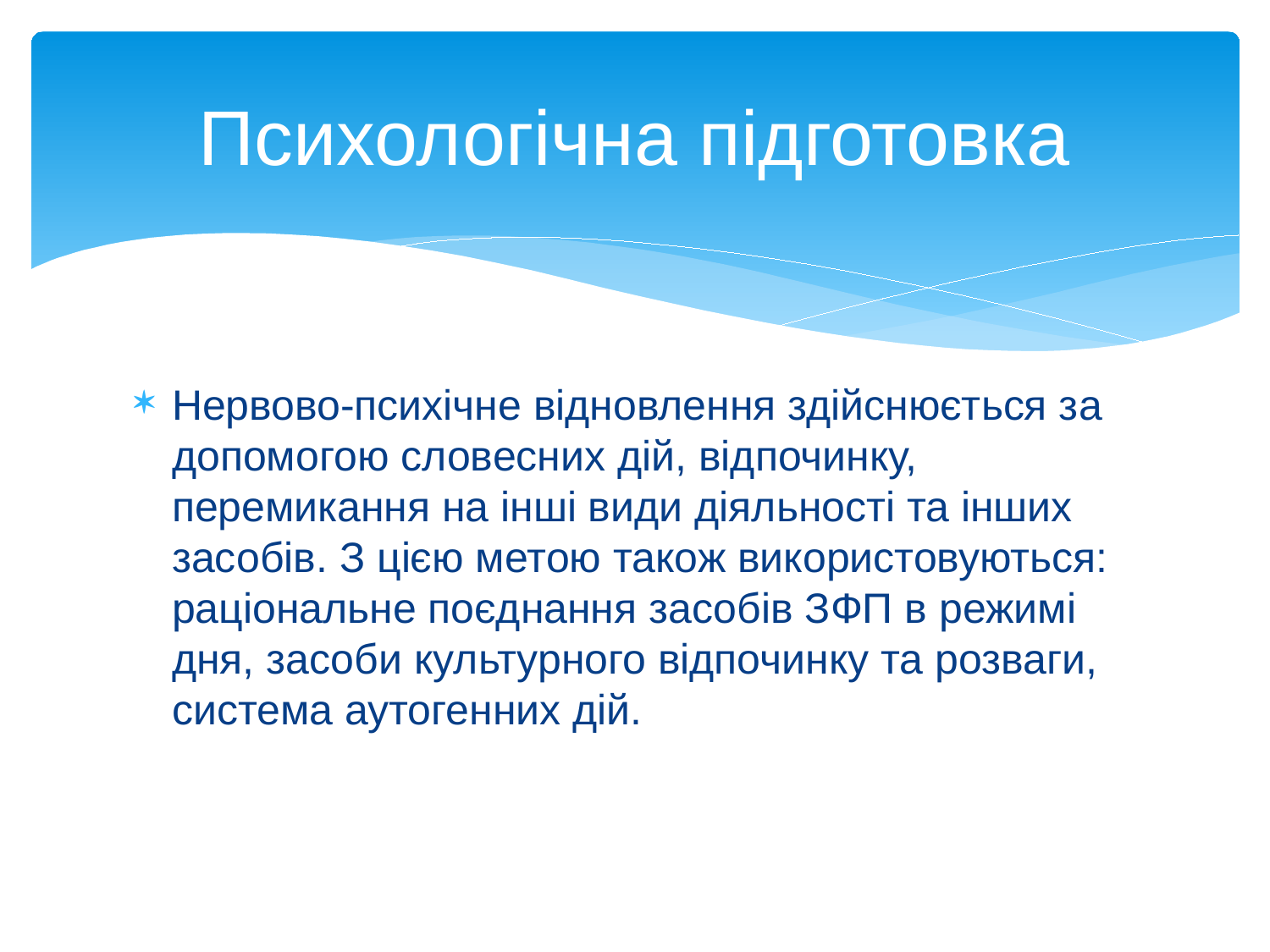

# Психологічна підготовка
Нервово-психічне відновлення здійснюється за допомогою словесних дій, відпочинку, перемикання на інші види діяльності та інших засобів. З цією метою також використовуються: раціональне поєднання засобів ЗФП в режимі дня, засоби культурного відпочинку та розваги, система аутогенних дій.